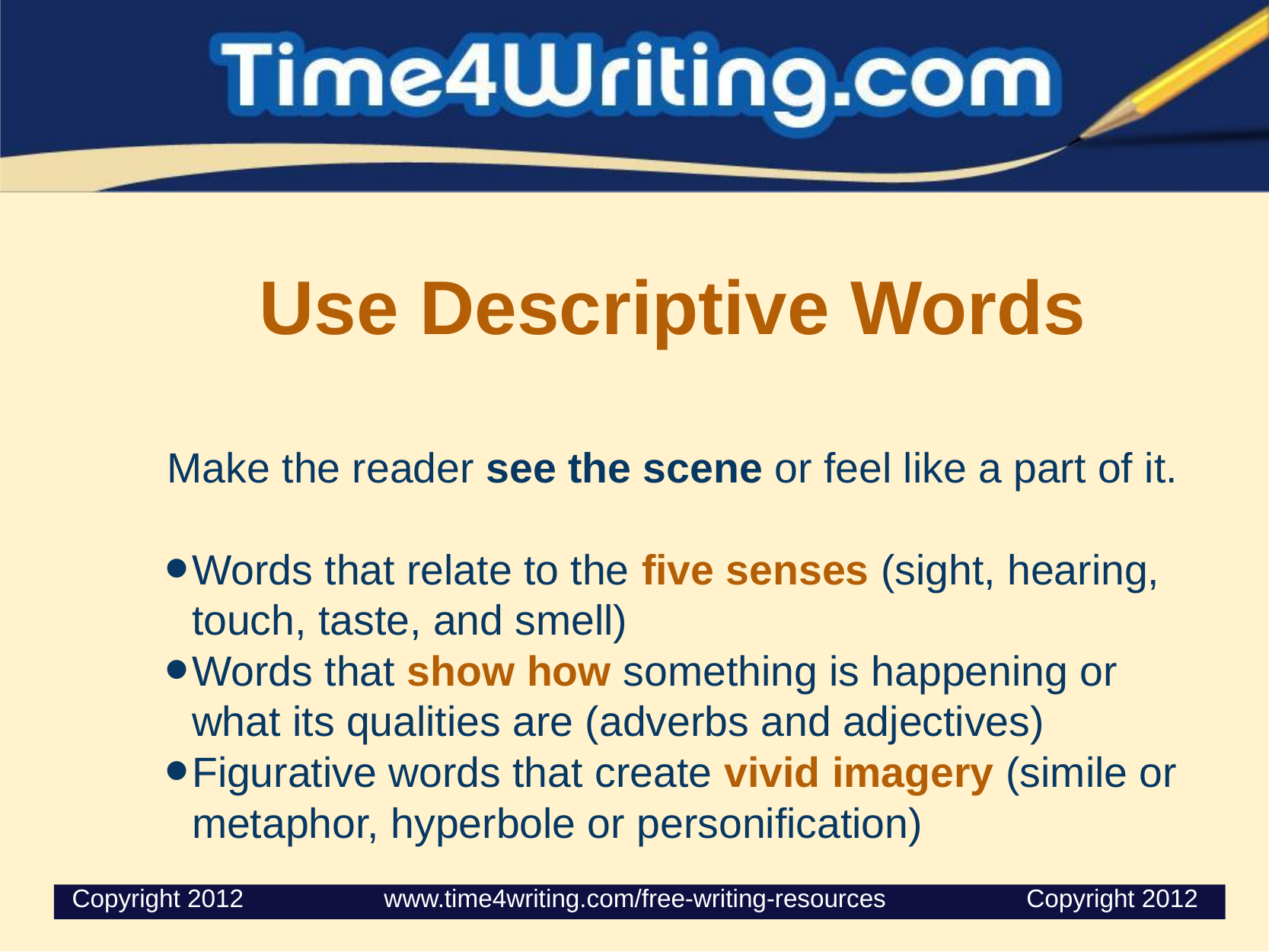

# Use Descriptive Words

Make the reader see the scene or feel like a part of it.

Words that relate to the five senses (sight, hearing, touch, taste, and smell)
Words that show how something is happening or what its qualities are (adverbs and adjectives)
Figurative words that create vivid imagery (simile or metaphor, hyperbole or personification)

 Copyright 2012                    www.time4writing.com/free-writing-resources                    Copyright 2012